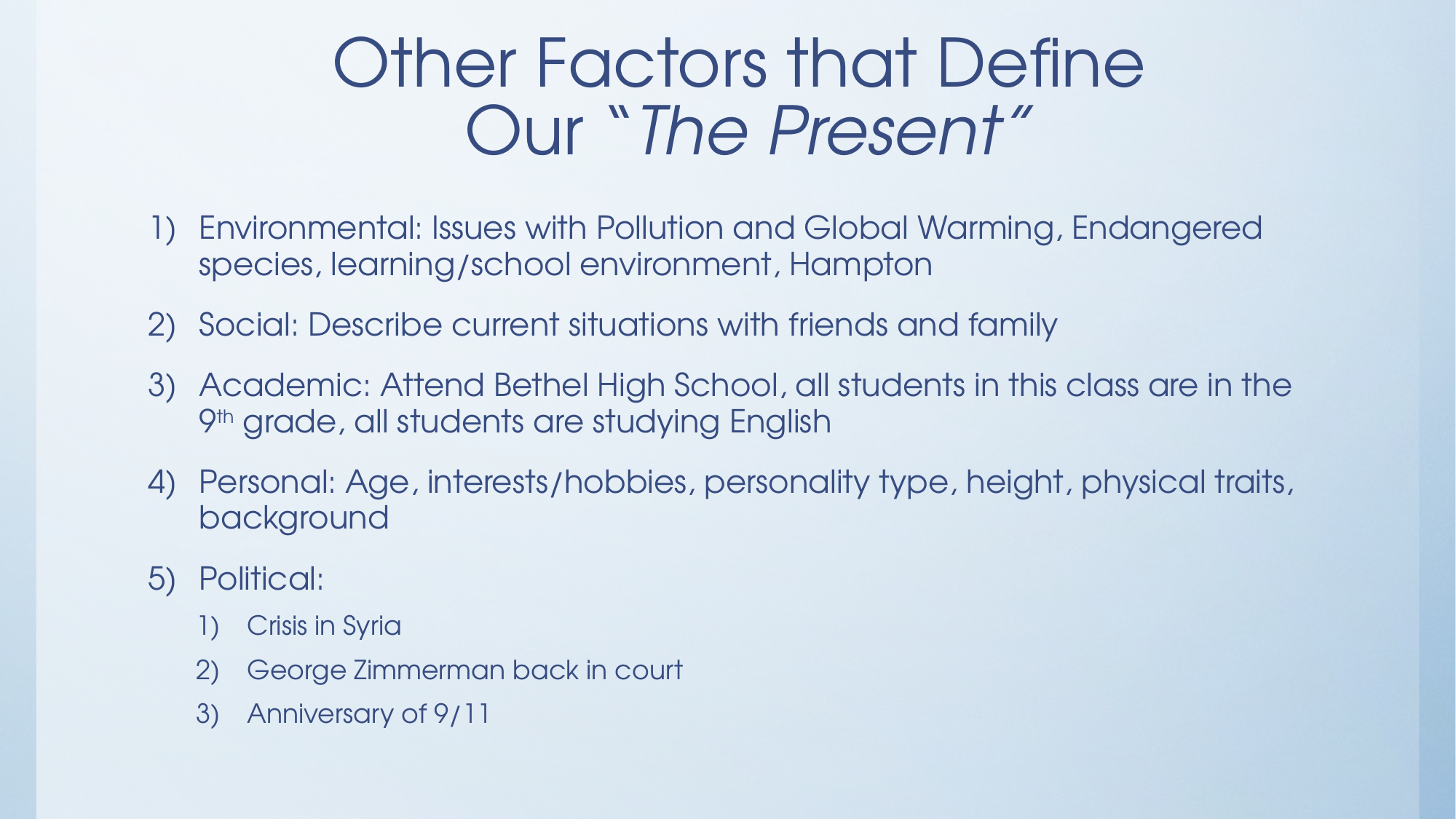

# Other Factors that Define Our “The Present”
Environmental: Issues with Pollution and Global Warming, Endangered species, learning/school environment, Hampton
Social: Describe current situations with friends and family
Academic: Attend Bethel High School, all students in this class are in the 9th grade, all students are studying English
Personal: Age, interests/hobbies, personality type, height, physical traits, background
Political:
Crisis in Syria
George Zimmerman back in court
Anniversary of 9/11